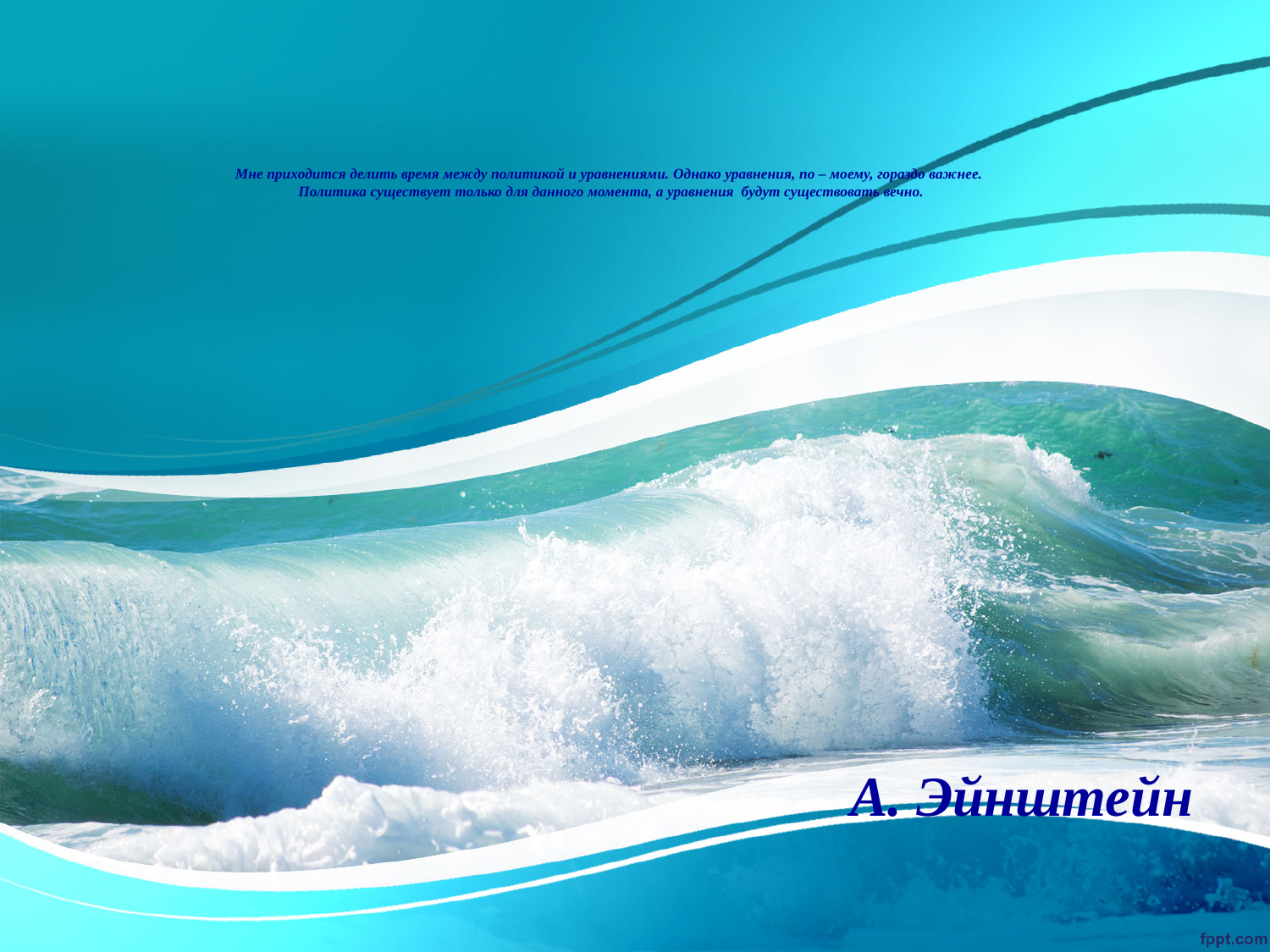

Мне приходится делить время между политикой и уравнениями. Однако уравнения, по – моему, гораздо важнее.
Политика существует только для данного момента, а уравнения  будут существовать вечно.
А. Эйнштейн